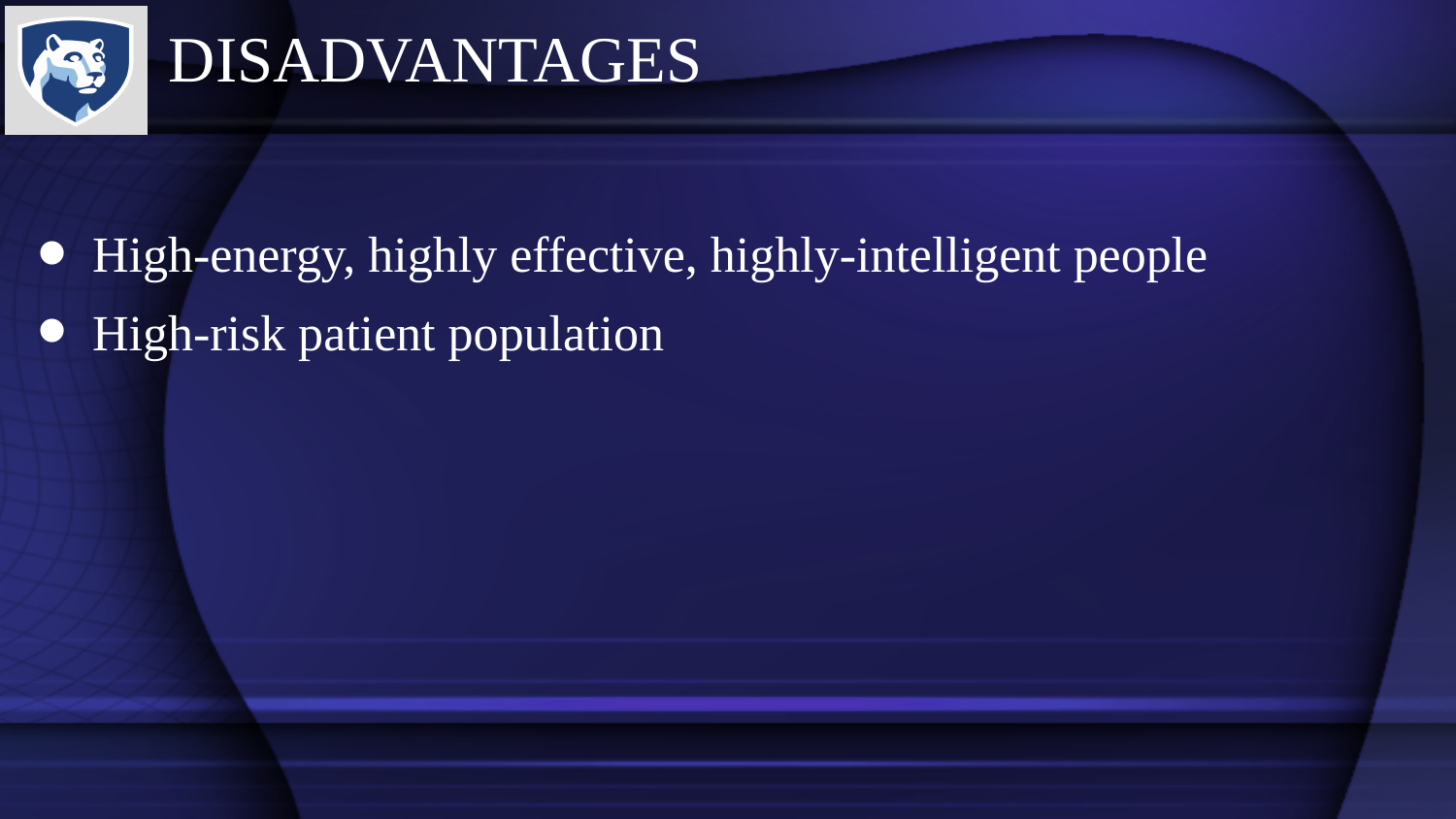

# DISADVANTAGES
High-energy, highly effective, highly-intelligent people
High-risk patient population